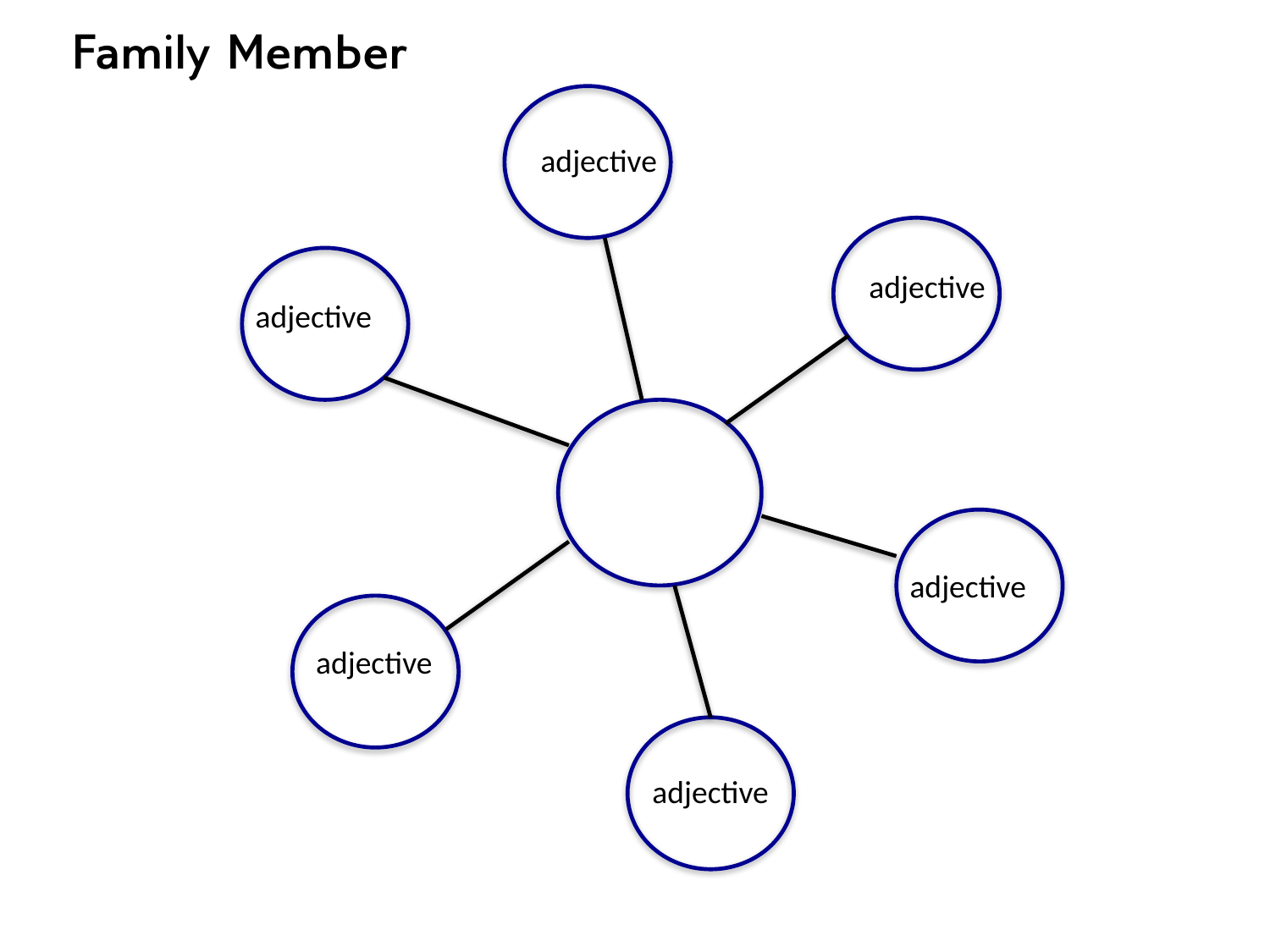

Family Member

adjective

adjective
adjective

adjective

adjective

adjective